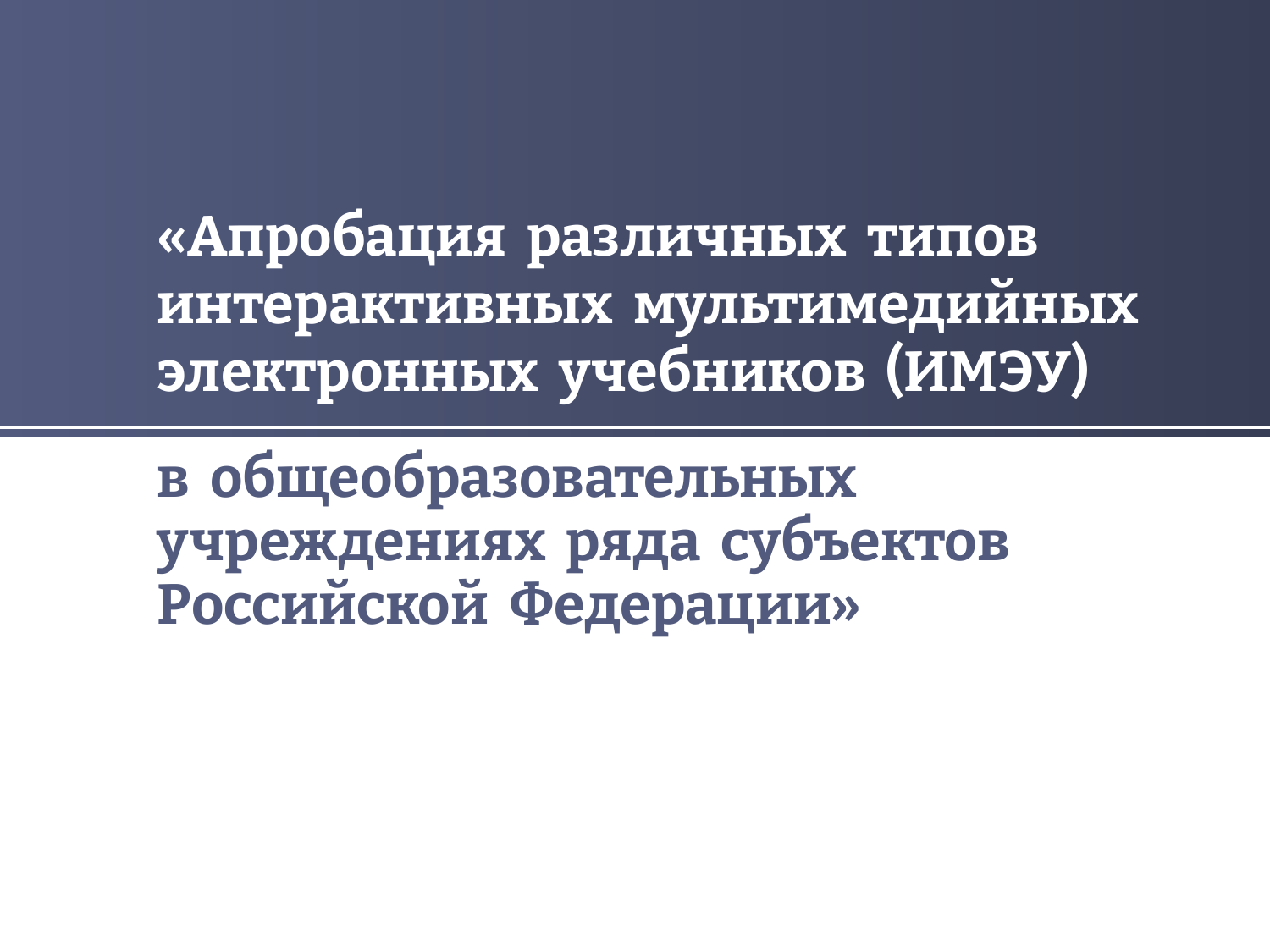

«Апробация  различных  типов   интерактивных  мультимедийных электронных  учебников  (ИМЭУ)
в  общеобразовательных учреждениях  ряда  субъектов Российской  Федерации»